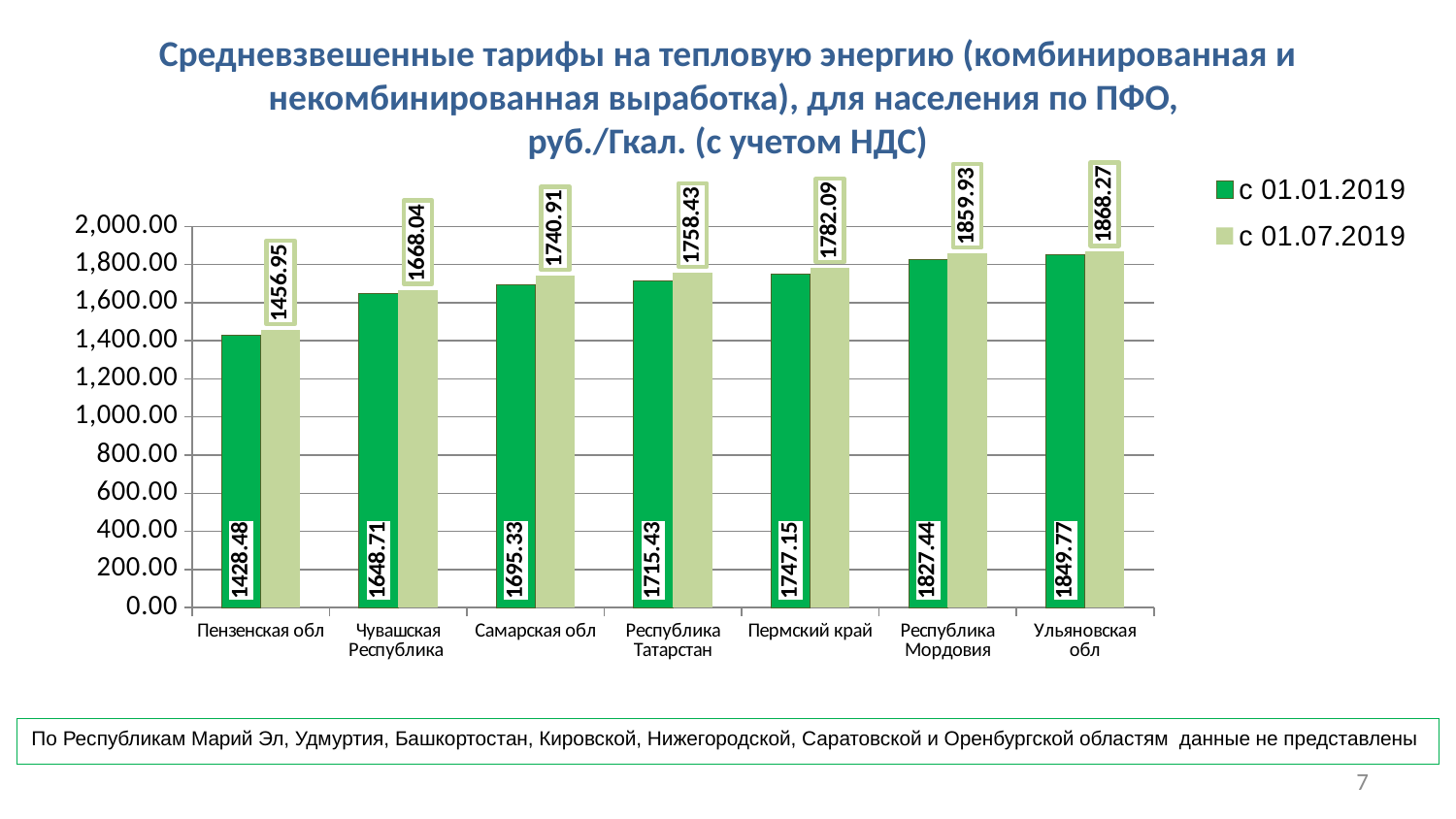

### Chart

| Category | c 01.01.2019 | c 01.07.2019 |
|---|---|---|
| Пензенская обл | 1428.48 | 1456.95 |
| Чувашская Республика  | 1648.71 | 1668.04 |
| Самарская обл | 1695.33 | 1740.91 |
| Республика Татарстан | 1715.43 | 1758.43 |
| Пермский край | 1747.1499999999999 | 1782.09 |
| Республика Мордовия | 1827.44 | 1859.93 |
| Ульяновская обл | 1849.77 | 1868.27 |
# Средневзвешенные тарифы на тепловую энергию (комбинированная и некомбинированная выработка), для населения по ПФО,
руб./Гкал. (с учетом НДС)
По Республикам Марий Эл, Удмуртия, Башкортостан, Кировской, Нижегородской, Саратовской и Оренбургской областям  данные не представлены
7